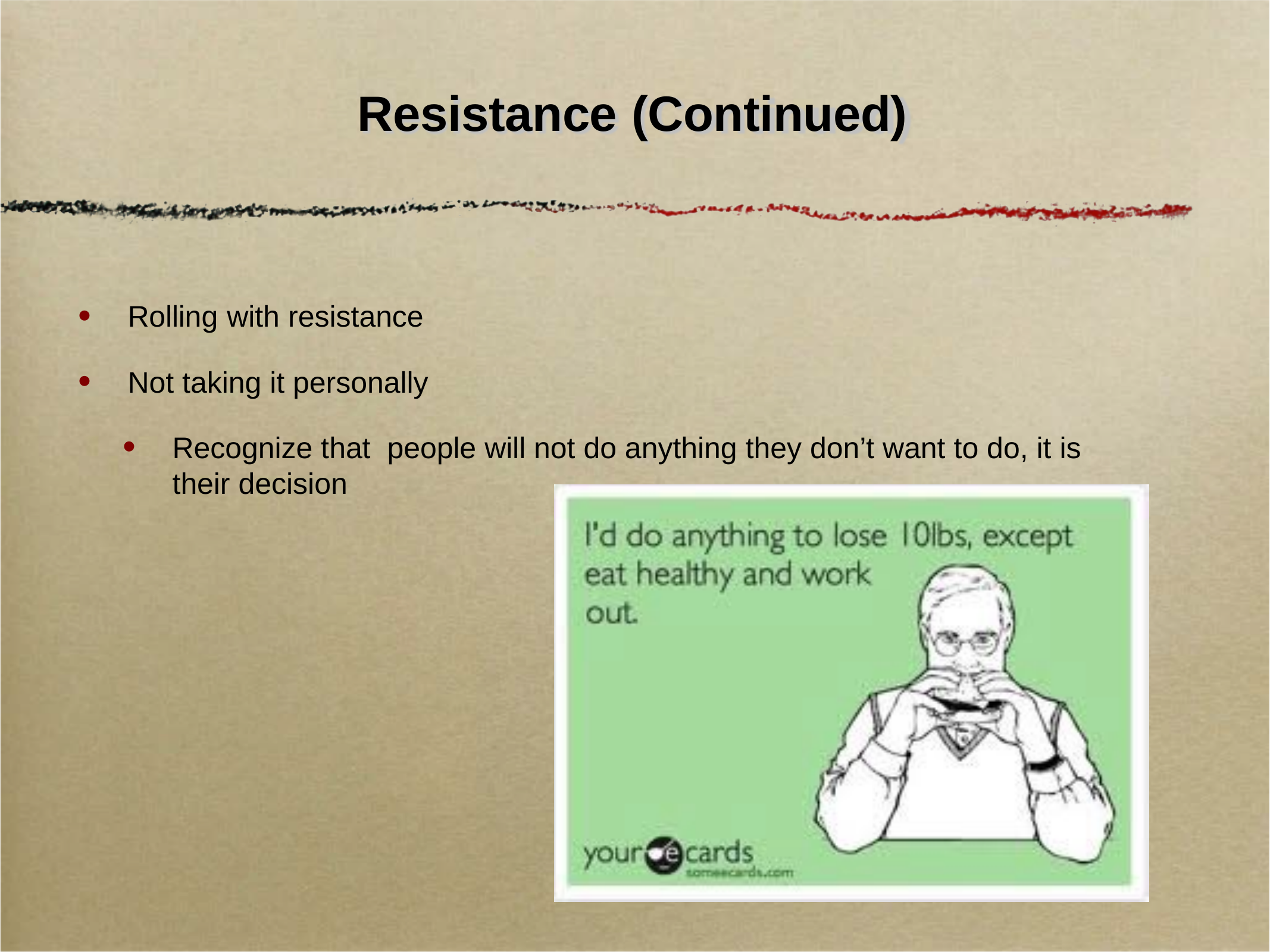

# Resistance (Continued)

Rolling with resistance
Not taking it personally
Recognize that  people will not do anything they don’t want to do, it is their decision